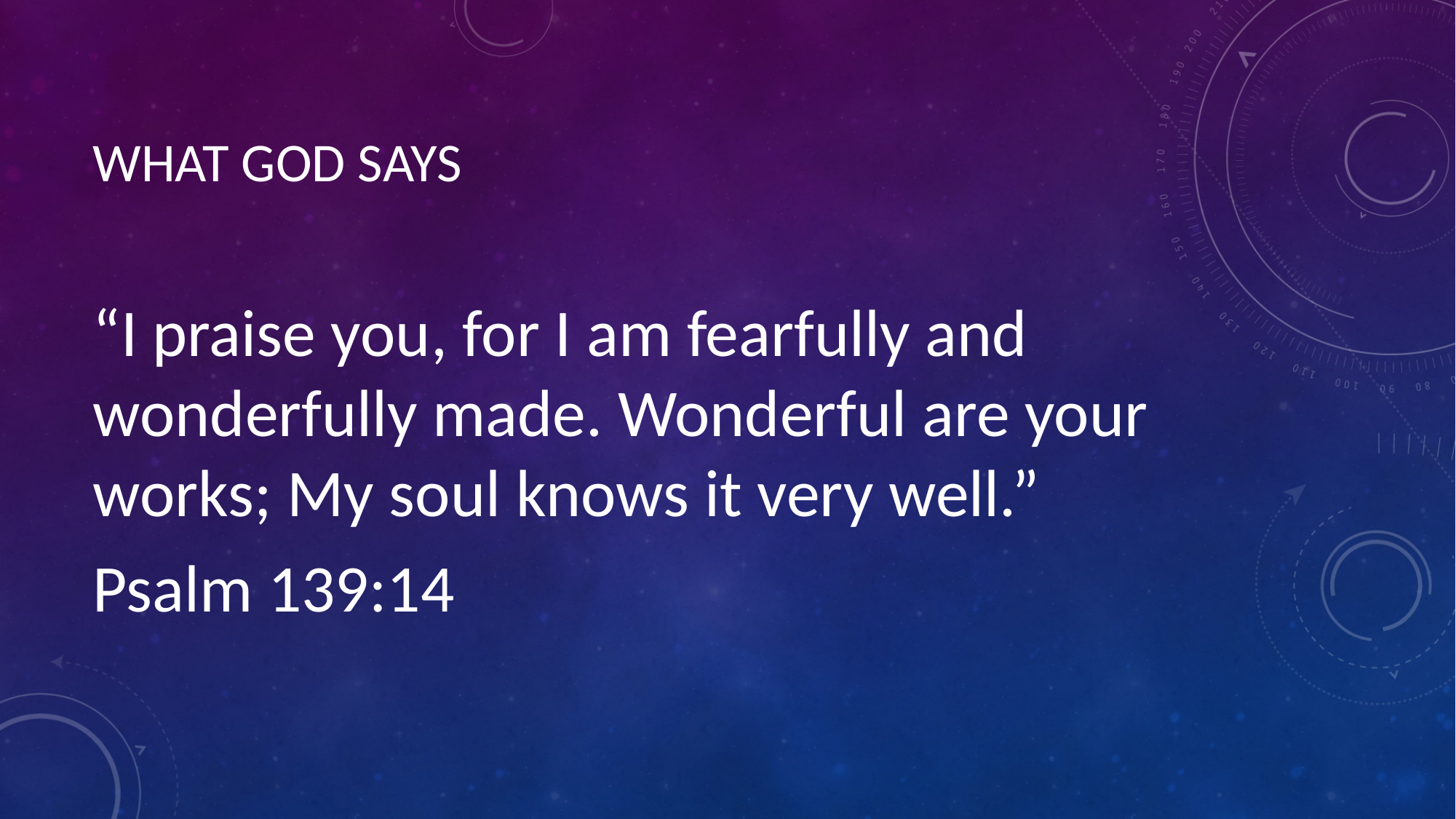

# What god says
“I praise you, for I am fearfully and wonderfully made. Wonderful are your works; My soul knows it very well.”
Psalm 139:14